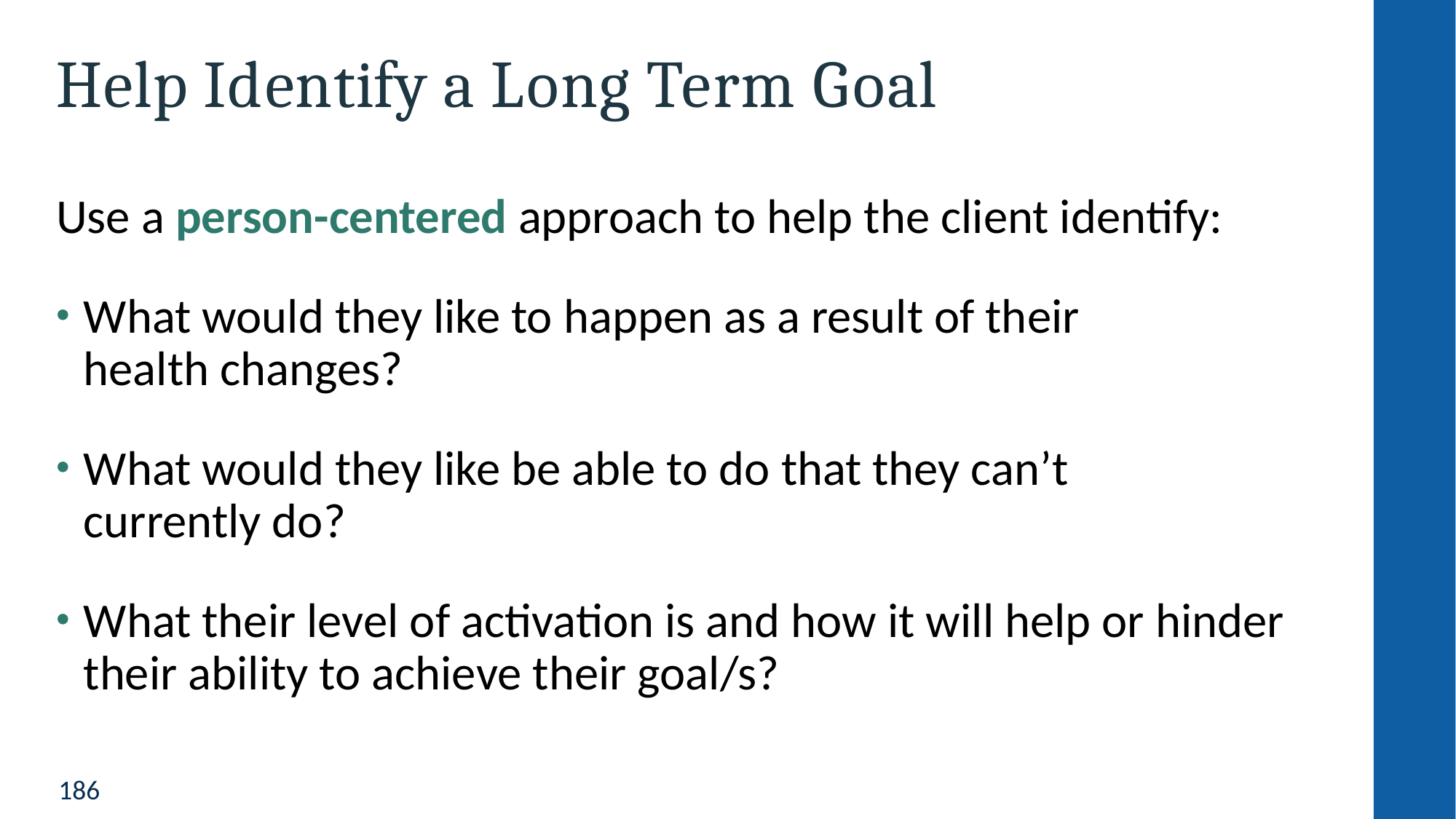

# Help Identify a Long Term Goal
Use a person-centered approach to help the client identify:
What would they like to happen as a result of their
health changes?
What would they like be able to do that they can’t
currently do?
What their level of activation is and how it will help or hinder their ability to achieve their goal/s?